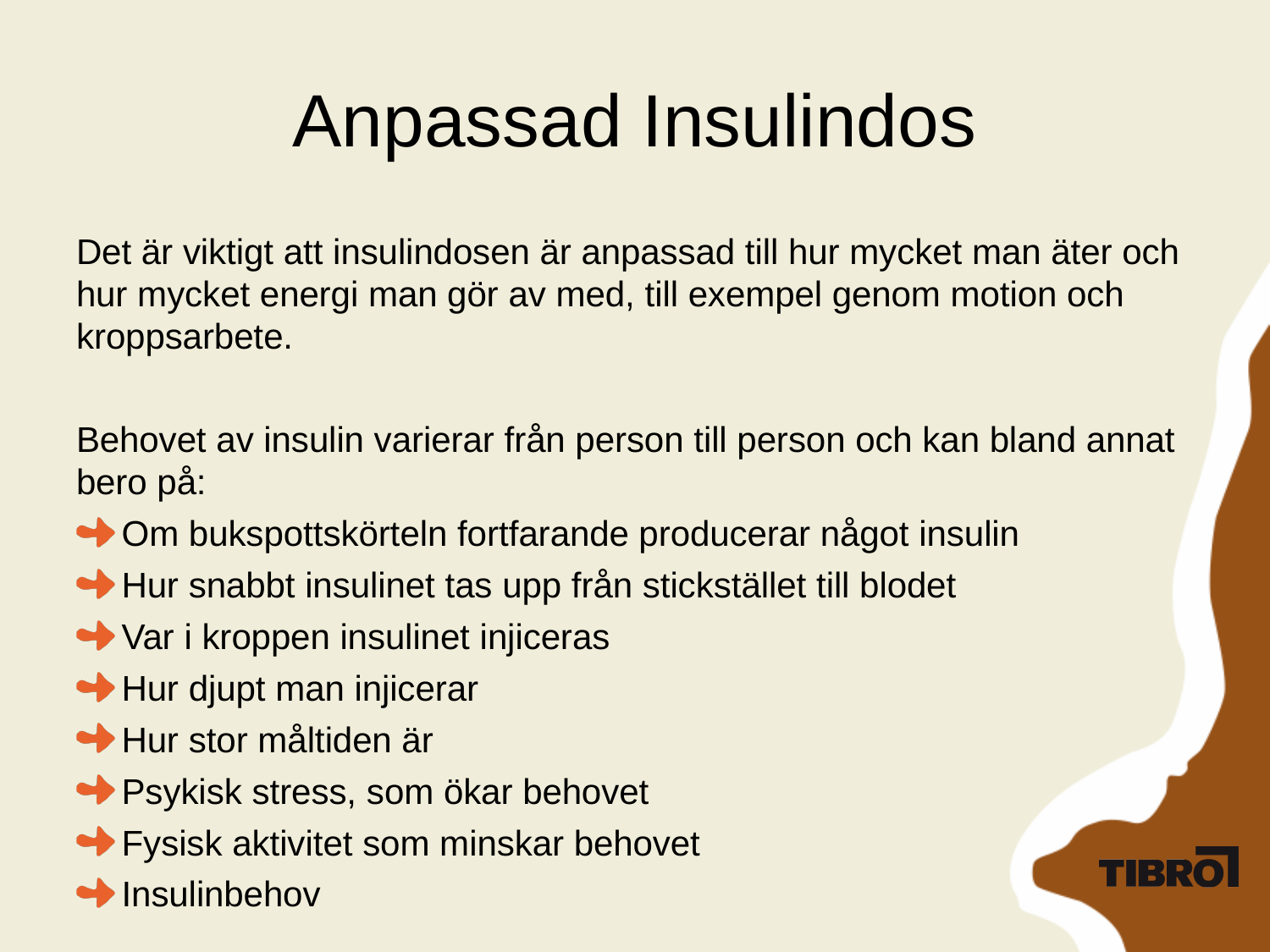

# Anpassad Insulindos
Det är viktigt att insulindosen är anpassad till hur mycket man äter och hur mycket energi man gör av med, till exempel genom motion och kroppsarbete.

Behovet av insulin varierar från person till person och kan bland annat bero på:
Om bukspottskörteln fortfarande producerar något insulin
Hur snabbt insulinet tas upp från stickstället till blodet
Var i kroppen insulinet injiceras
Hur djupt man injicerar
Hur stor måltiden är
Psykisk stress, som ökar behovet
Fysisk aktivitet som minskar behovet
Insulinbehov